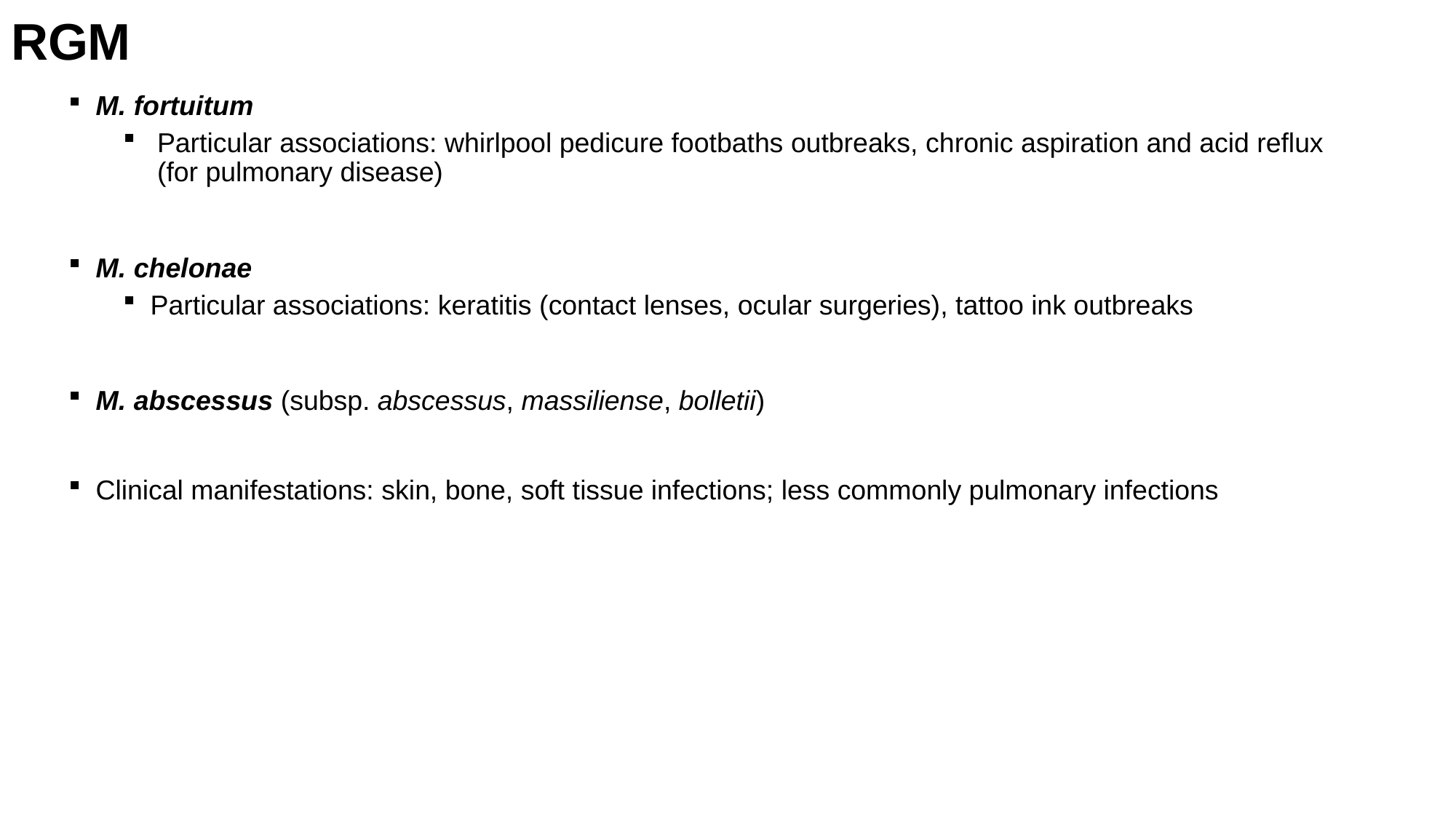

# RGM
M. fortuitum
Particular associations: whirlpool pedicure footbaths outbreaks, chronic aspiration and acid reflux (for pulmonary disease)

M. chelonae
Particular associations: keratitis (contact lenses, ocular surgeries), tattoo ink outbreaks

M. abscessus (subsp. abscessus, massiliense, bolletii)

Clinical manifestations: skin, bone, soft tissue infections; less commonly pulmonary infections